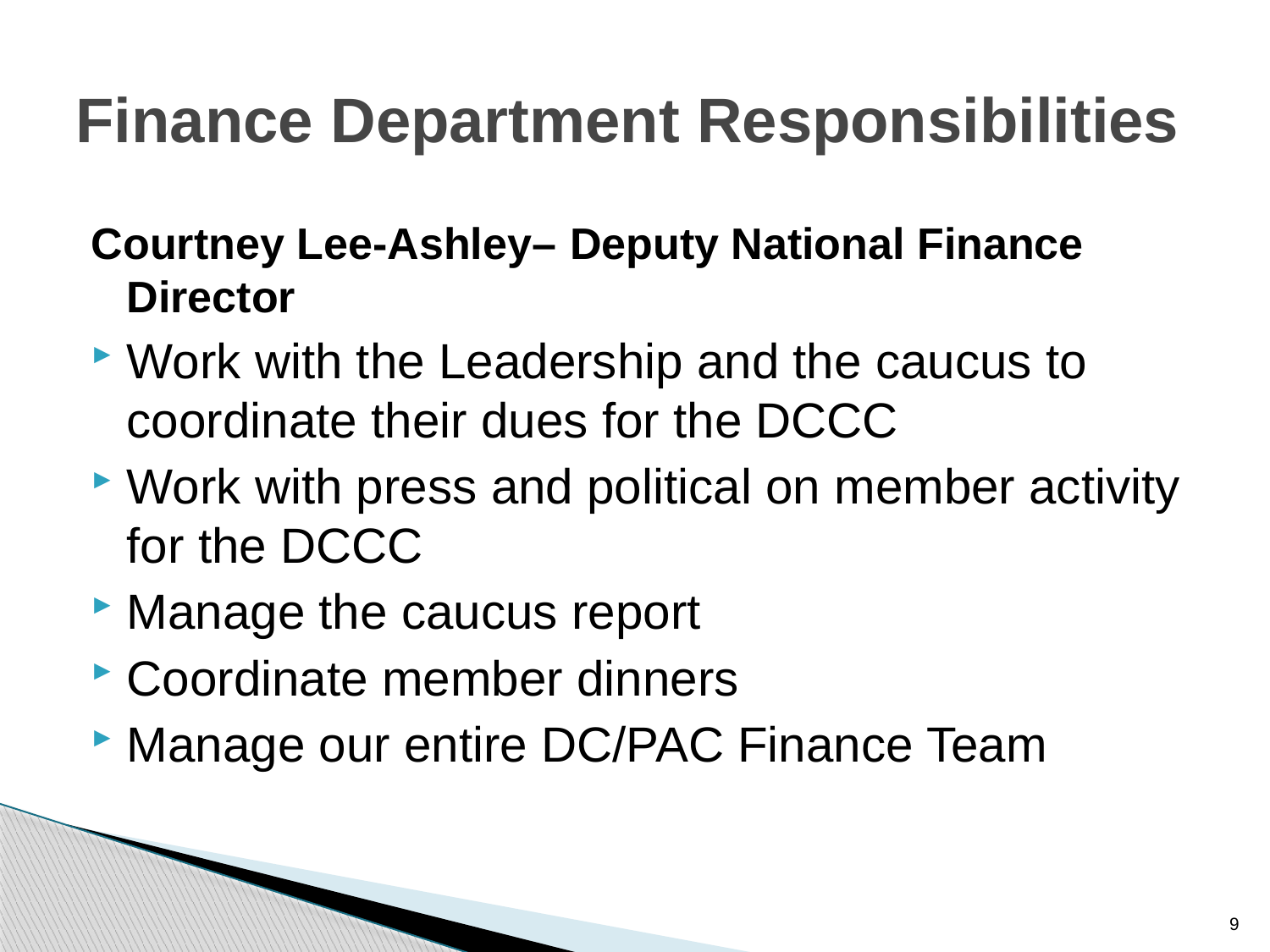

# Finance Department Responsibilities
Courtney Lee-Ashley– Deputy National Finance Director
Work with the Leadership and the caucus to coordinate their dues for the DCCC
Work with press and political on member activity for the DCCC
Manage the caucus report
Coordinate member dinners
Manage our entire DC/PAC Finance Team

9